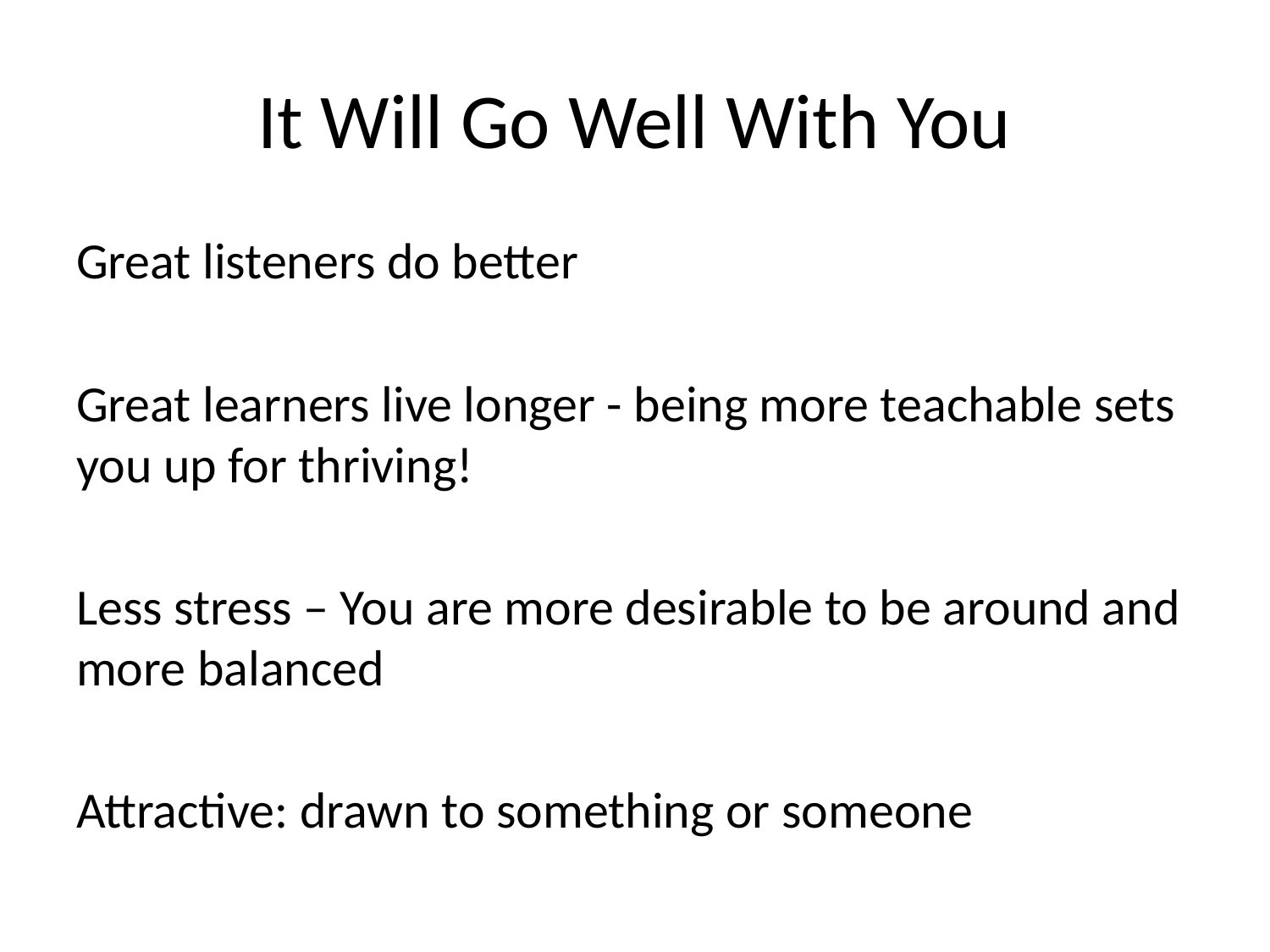

# It Will Go Well With You
Great listeners do better

Great learners live longer - being more teachable sets you up for thriving!

Less stress – You are more desirable to be around and more balanced

Attractive: drawn to something or someone